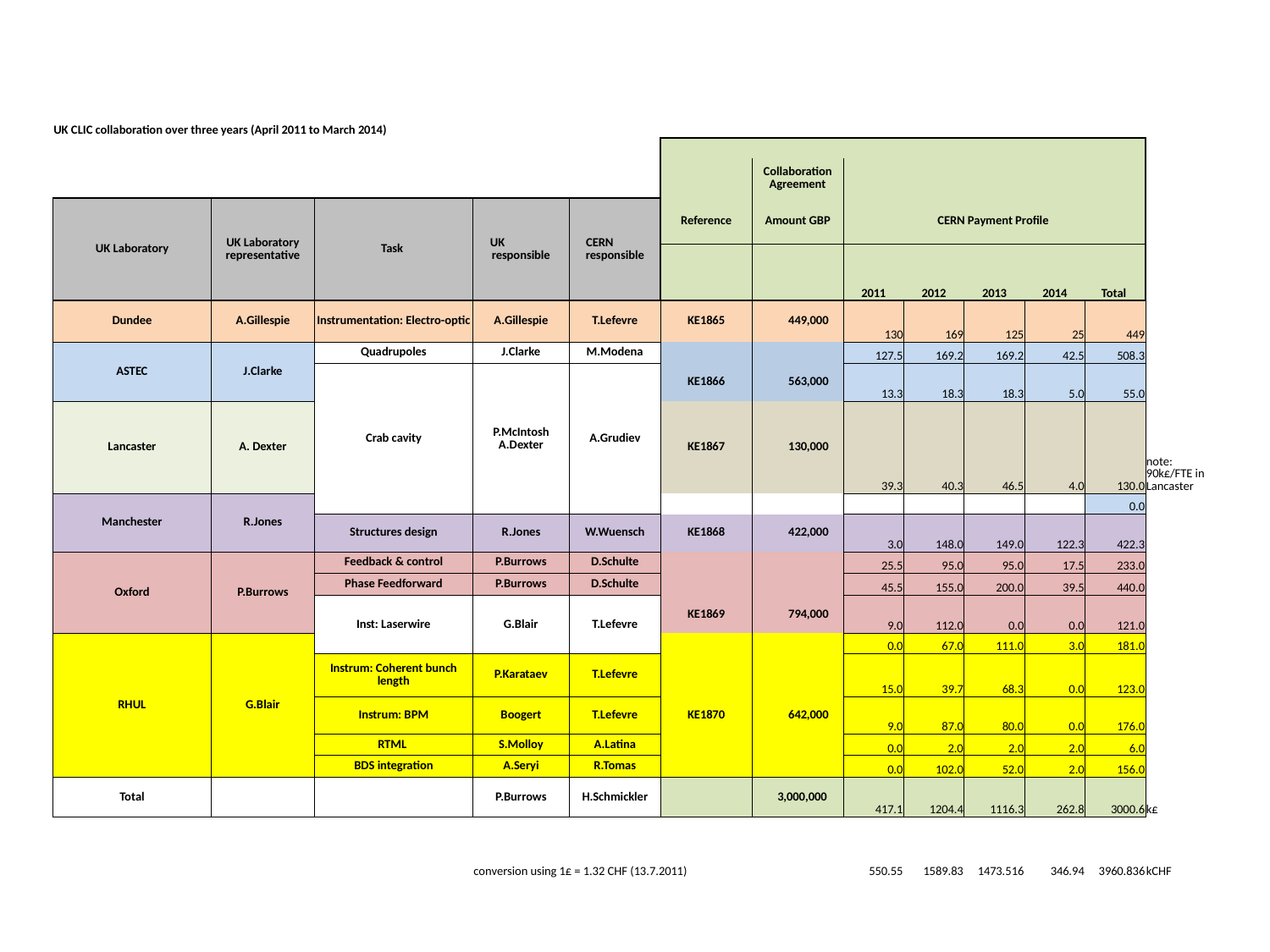

| UK CLIC collaboration over three years (April 2011 to March 2014) |  |  |  |  |  |  |  |  |  |  |  |  |
| --- | --- | --- | --- | --- | --- | --- | --- | --- | --- | --- | --- | --- |
|  |  |  |  |  |  |  |  |  |  |  |  |  |
|  |  |  |  |  |  | Collaboration Agreement |  |  |  |  |  |  |
| UK Laboratory | UK Laboratory representative | Task | UK responsible | CERN responsible | Reference | Amount GBP | CERN Payment Profile |  |  |  |  |  |
|  |  |  |  |  |  |  | 2011 | 2012 | 2013 | 2014 | Total |  |
| Dundee | A.Gillespie | Instrumentation: Electro-optic | A.Gillespie | T.Lefevre | KE1865 | 449,000 | 130 | 169 | 125 | 25 | 449 |  |
| ASTEC | J.Clarke | Quadrupoles | J.Clarke | M.Modena |  |  | 127.5 | 169.2 | 169.2 | 42.5 | 508.3 |  |
|  |  | Crab cavity | P.McIntosh A.Dexter | A.Grudiev | KE1866 | 563,000 | 13.3 | 18.3 | 18.3 | 5.0 | 55.0 |  |
| Lancaster | A. Dexter |  |  |  | KE1867 | 130,000 | 39.3 | 40.3 | 46.5 | 4.0 | 130.0 | note: 90k£/FTE in Lancaster |
| Manchester | R.Jones |  |  |  |  |  |  |  |  |  | 0.0 |  |
|  |  | Structures design | R.Jones | W.Wuensch | KE1868 | 422,000 | 3.0 | 148.0 | 149.0 | 122.3 | 422.3 |  |
| Oxford | P.Burrows | Feedback & control | P.Burrows | D.Schulte |  |  | 25.5 | 95.0 | 95.0 | 17.5 | 233.0 |  |
|  |  | Phase Feedforward | P.Burrows | D.Schulte |  |  | 45.5 | 155.0 | 200.0 | 39.5 | 440.0 |  |
|  |  | Inst: Laserwire | G.Blair | T.Lefevre | KE1869 | 794,000 | 9.0 | 112.0 | 0.0 | 0.0 | 121.0 |  |
| RHUL | G.Blair |  |  |  |  |  | 0.0 | 67.0 | 111.0 | 3.0 | 181.0 |  |
|  |  | Instrum: Coherent bunch length | P.Karataev | T.Lefevre |  |  | 15.0 | 39.7 | 68.3 | 0.0 | 123.0 |  |
|  |  | Instrum: BPM | Boogert | T.Lefevre | KE1870 | 642,000 | 9.0 | 87.0 | 80.0 | 0.0 | 176.0 |  |
|  |  | RTML | S.Molloy | A.Latina |  |  | 0.0 | 2.0 | 2.0 | 2.0 | 6.0 |  |
|  |  | BDS integration | A.Seryi | R.Tomas |  |  | 0.0 | 102.0 | 52.0 | 2.0 | 156.0 |  |
| Total |  |  | P.Burrows | H.Schmickler |  | 3,000,000 | 417.1 | 1204.4 | 1116.3 | 262.8 | 3000.6 | k£ |
|  |  |  |  |  |  |  |  |  |  |  |  |  |
|  |  |  |  |  |  |  |  |  |  |  |  |  |
|  |  |  | conversion using 1£ = 1.32 CHF (13.7.2011) |  |  |  | 550.55 | 1589.83 | 1473.516 | 346.94 | 3960.836 | kCHF |
|  |  |  |  |  |  |  |  |  |  |  |  |  |